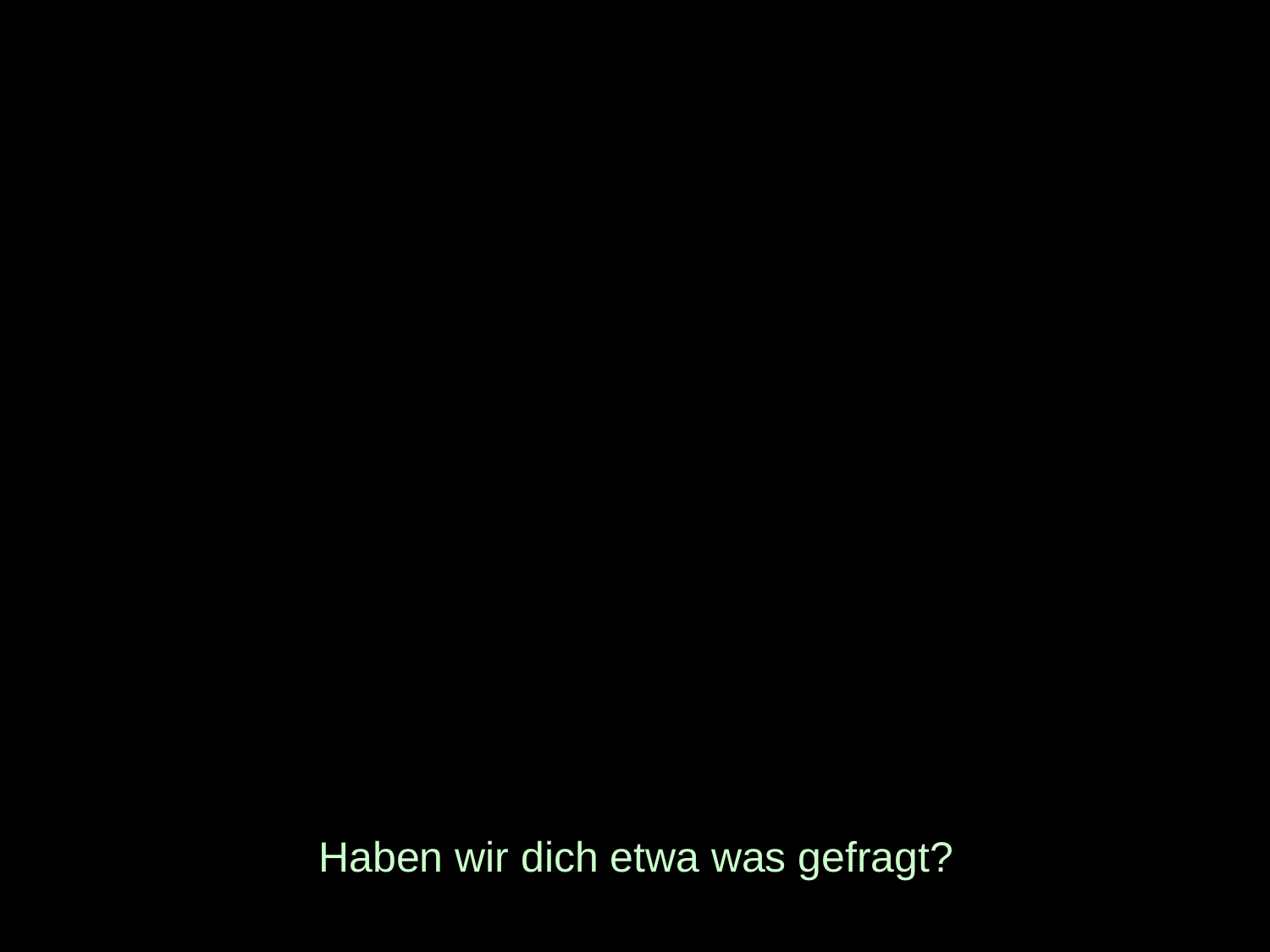

# Haben wir dich etwa was gefragt?